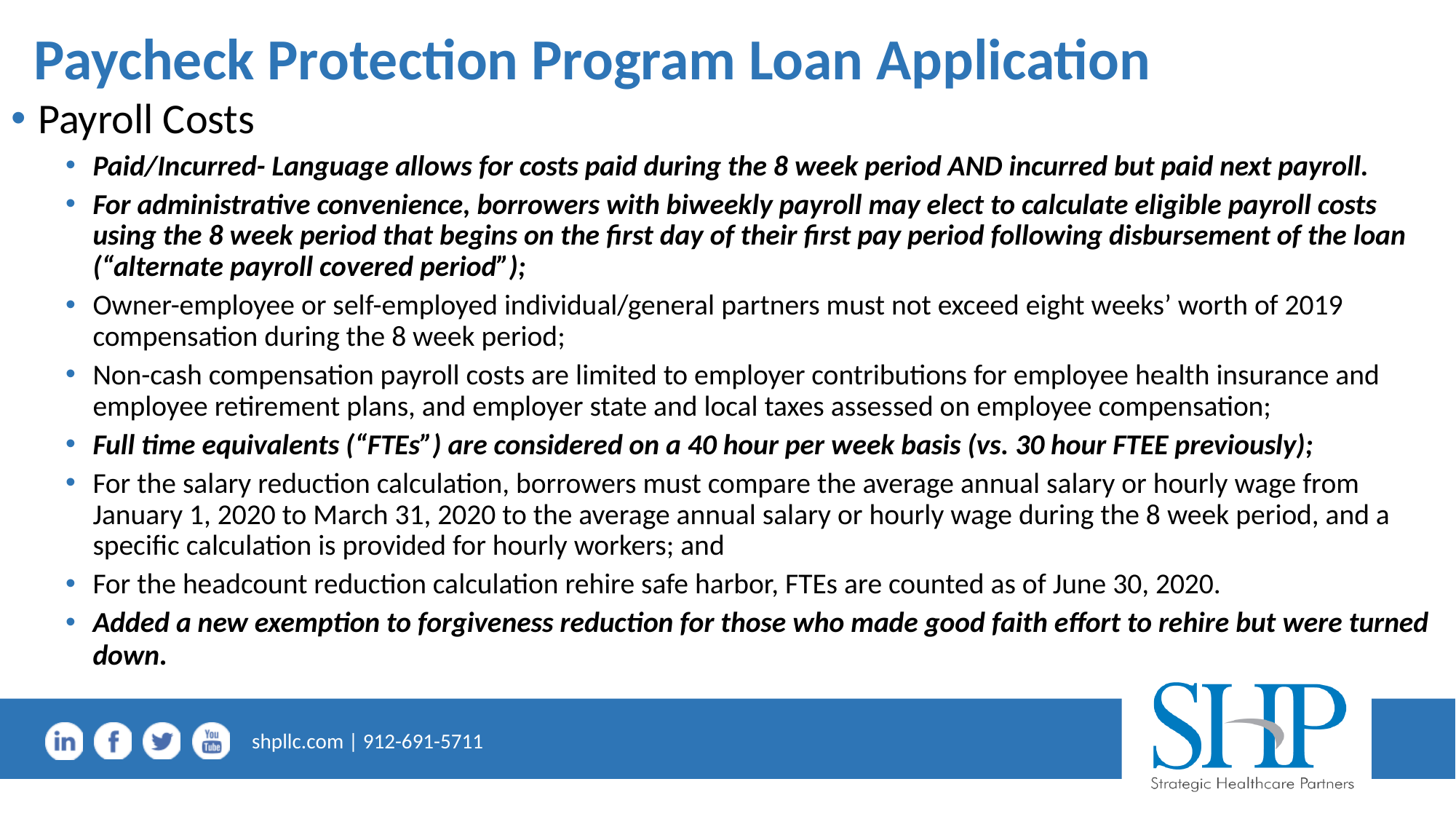

# Paycheck Protection Program Loan Application
Payroll Costs
Paid/Incurred- Language allows for costs paid during the 8 week period AND incurred but paid next payroll.
For administrative convenience, borrowers with biweekly payroll may elect to calculate eligible payroll costs using the 8 week period that begins on the first day of their first pay period following disbursement of the loan (“alternate payroll covered period”);
Owner-employee or self-employed individual/general partners must not exceed eight weeks’ worth of 2019 compensation during the 8 week period;
Non-cash compensation payroll costs are limited to employer contributions for employee health insurance and employee retirement plans, and employer state and local taxes assessed on employee compensation;
Full time equivalents (“FTEs”) are considered on a 40 hour per week basis (vs. 30 hour FTEE previously);
For the salary reduction calculation, borrowers must compare the average annual salary or hourly wage from January 1, 2020 to March 31, 2020 to the average annual salary or hourly wage during the 8 week period, and a specific calculation is provided for hourly workers; and
For the headcount reduction calculation rehire safe harbor, FTEs are counted as of June 30, 2020.
Added a new exemption to forgiveness reduction for those who made good faith effort to rehire but were turned down.